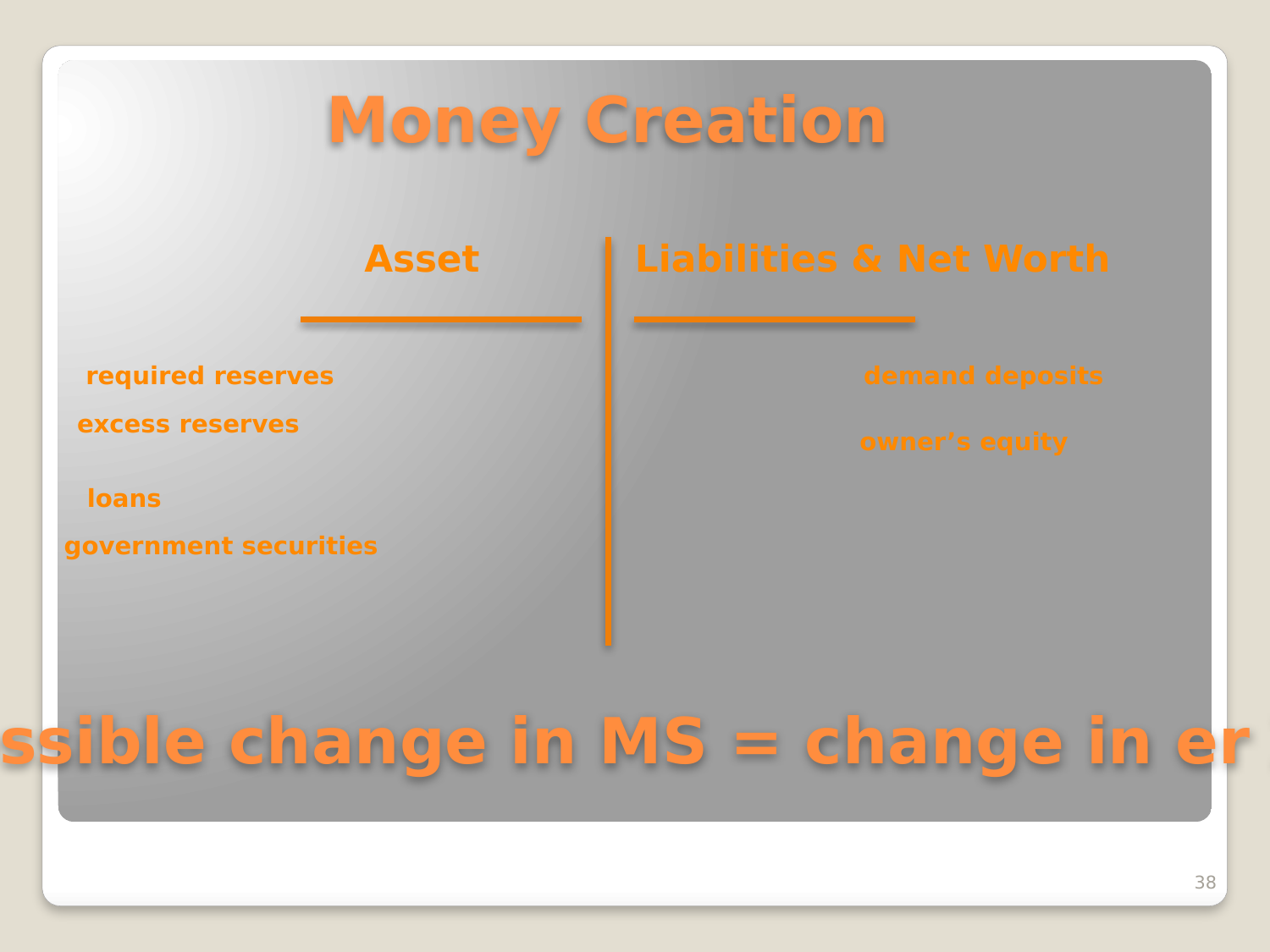

# Money Creation
              Asset            Liabilities & Net Worth

required reserves
demand deposits
excess reserves
owner’s equity
loans
government securities
Max possible change in MS = change in er X 1/rr
38